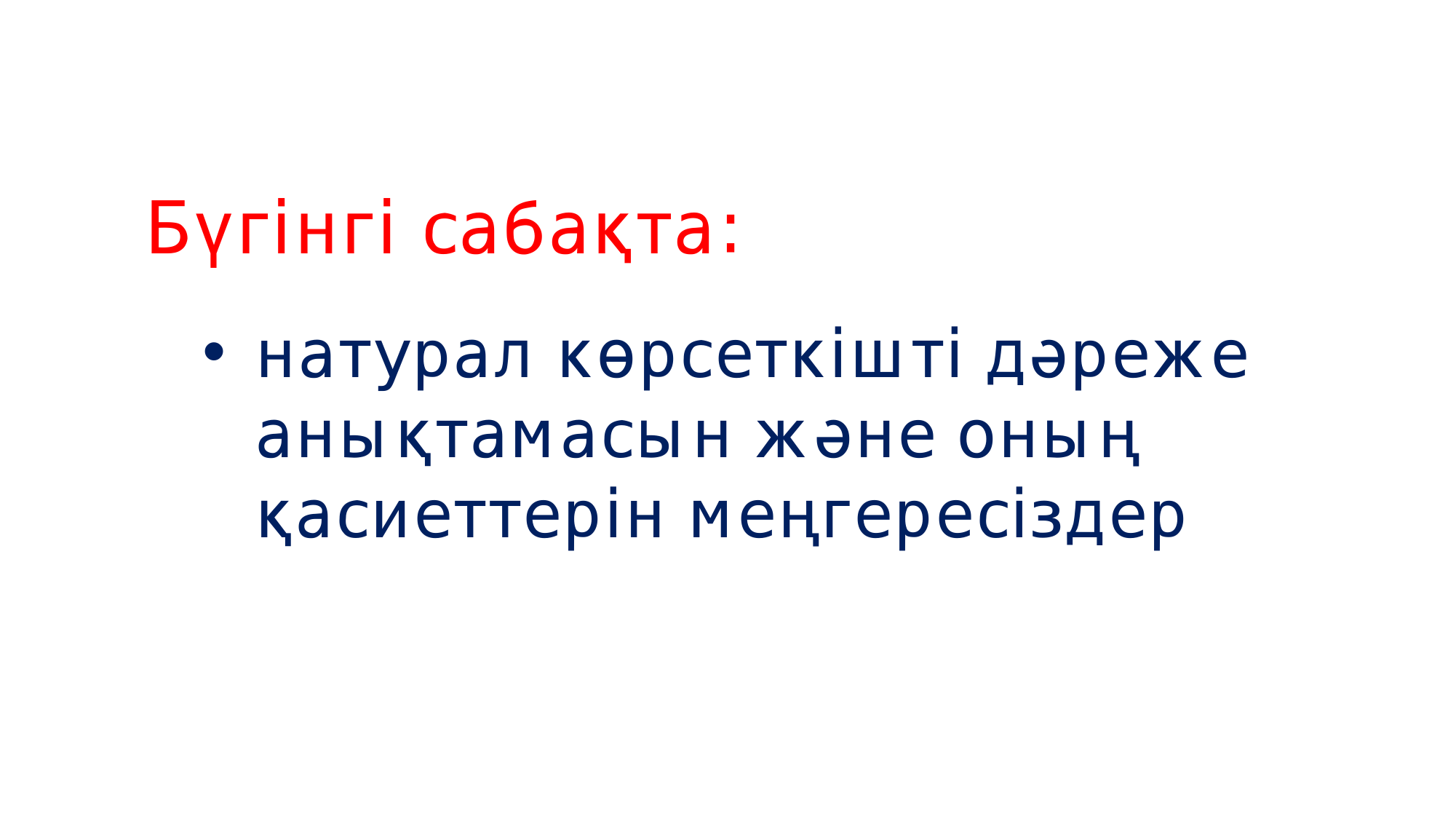

Бүгінгі сабақта:
натурал көрсеткішті дәреже анықтамасын және оның қасиеттерін меңгересіздер